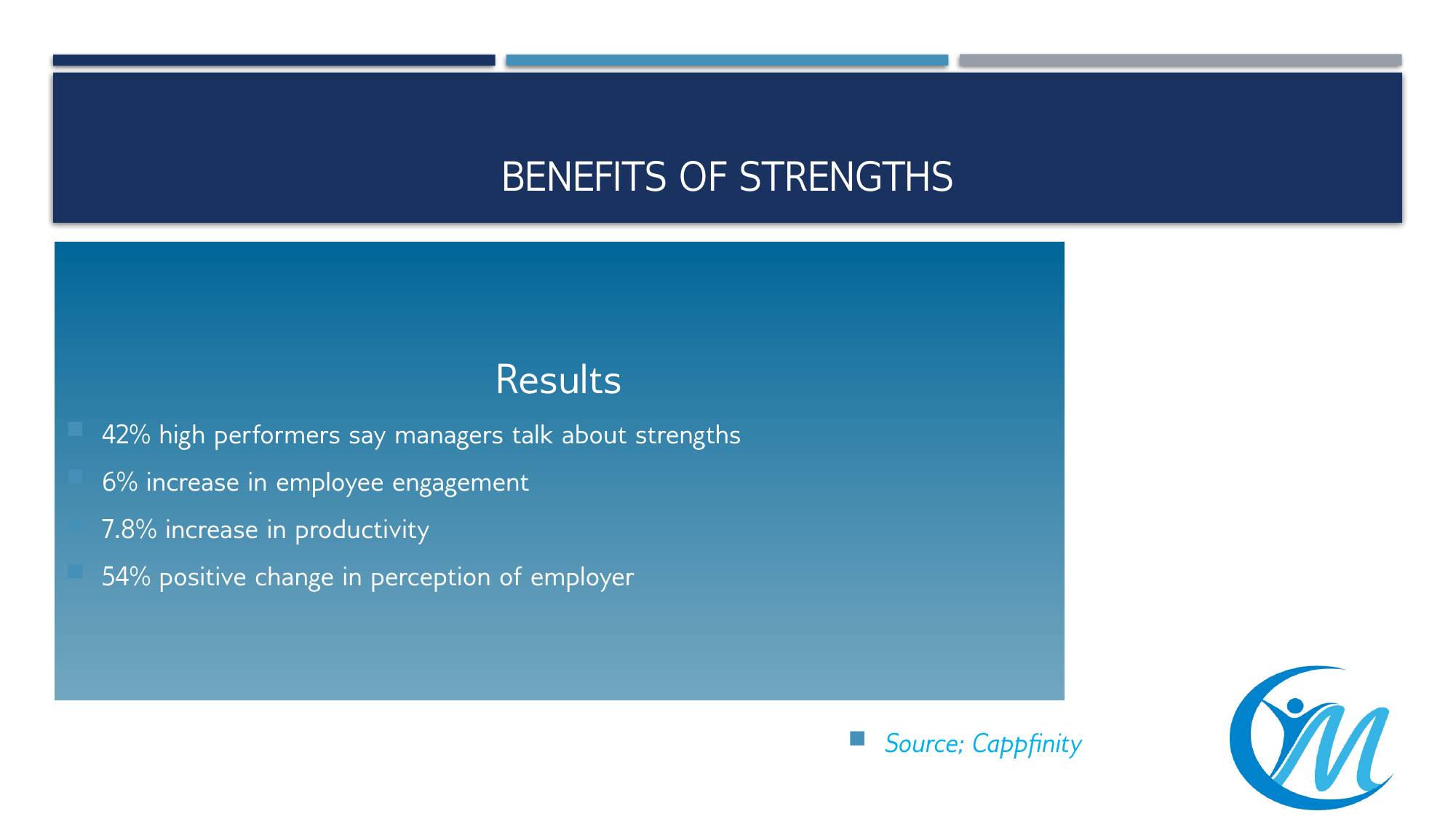

# Benefits Of strengths
Results
42% high performers say managers talk about strengths
6% increase in employee engagement
7.8% increase in productivity
54% positive change in perception of employer
Source; Cappfinity